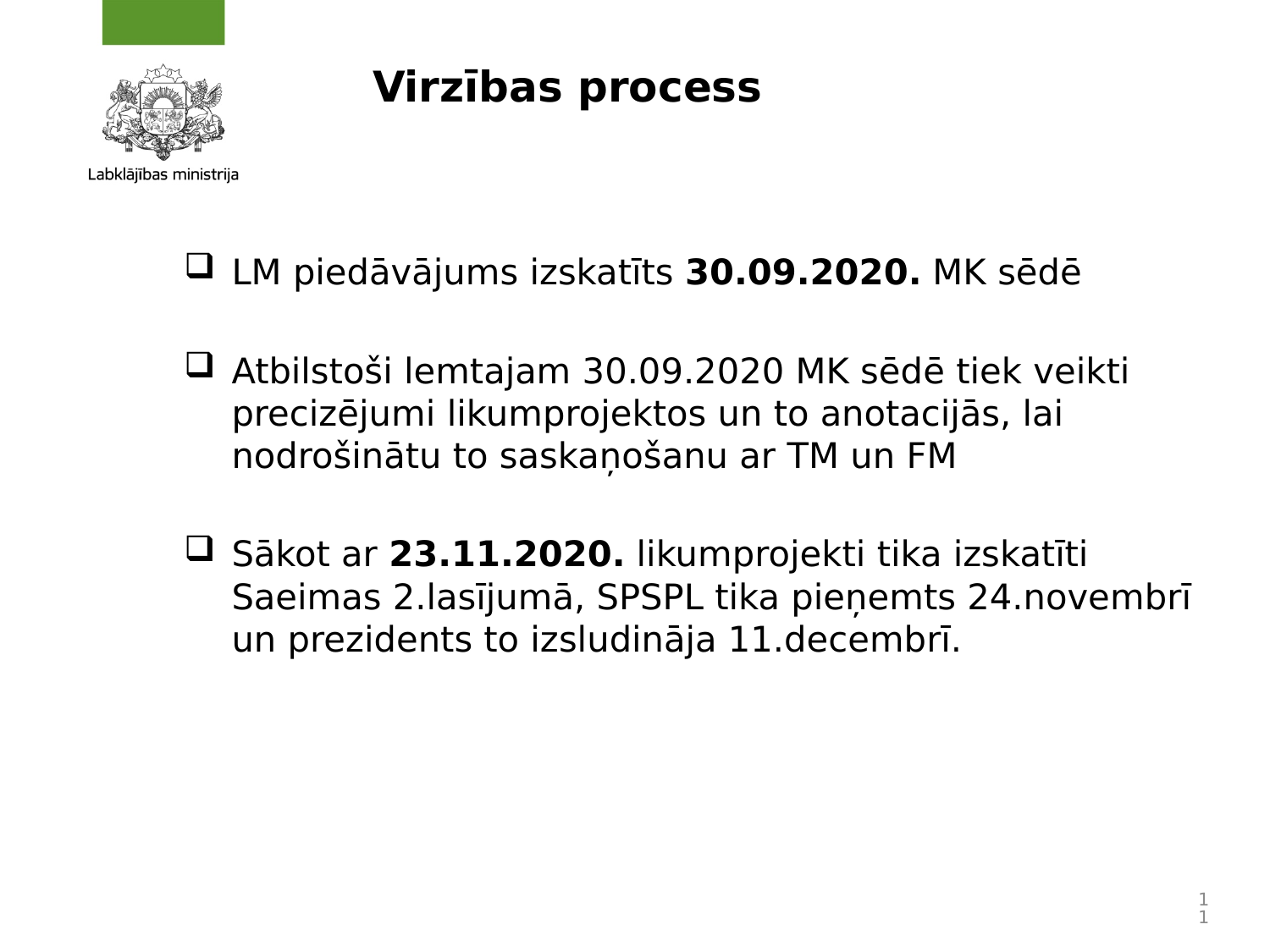

# Virzības process
LM piedāvājums izskatīts 30.09.2020. MK sēdē

Atbilstoši lemtajam 30.09.2020 MK sēdē tiek veikti precizējumi likumprojektos un to anotacijās, lai nodrošinātu to saskaņošanu ar TM un FM

Sākot ar 23.11.2020. likumprojekti tika izskatīti Saeimas 2.lasījumā, SPSPL tika pieņemts 24.novembrī un prezidents to izsludināja 11.decembrī.

11